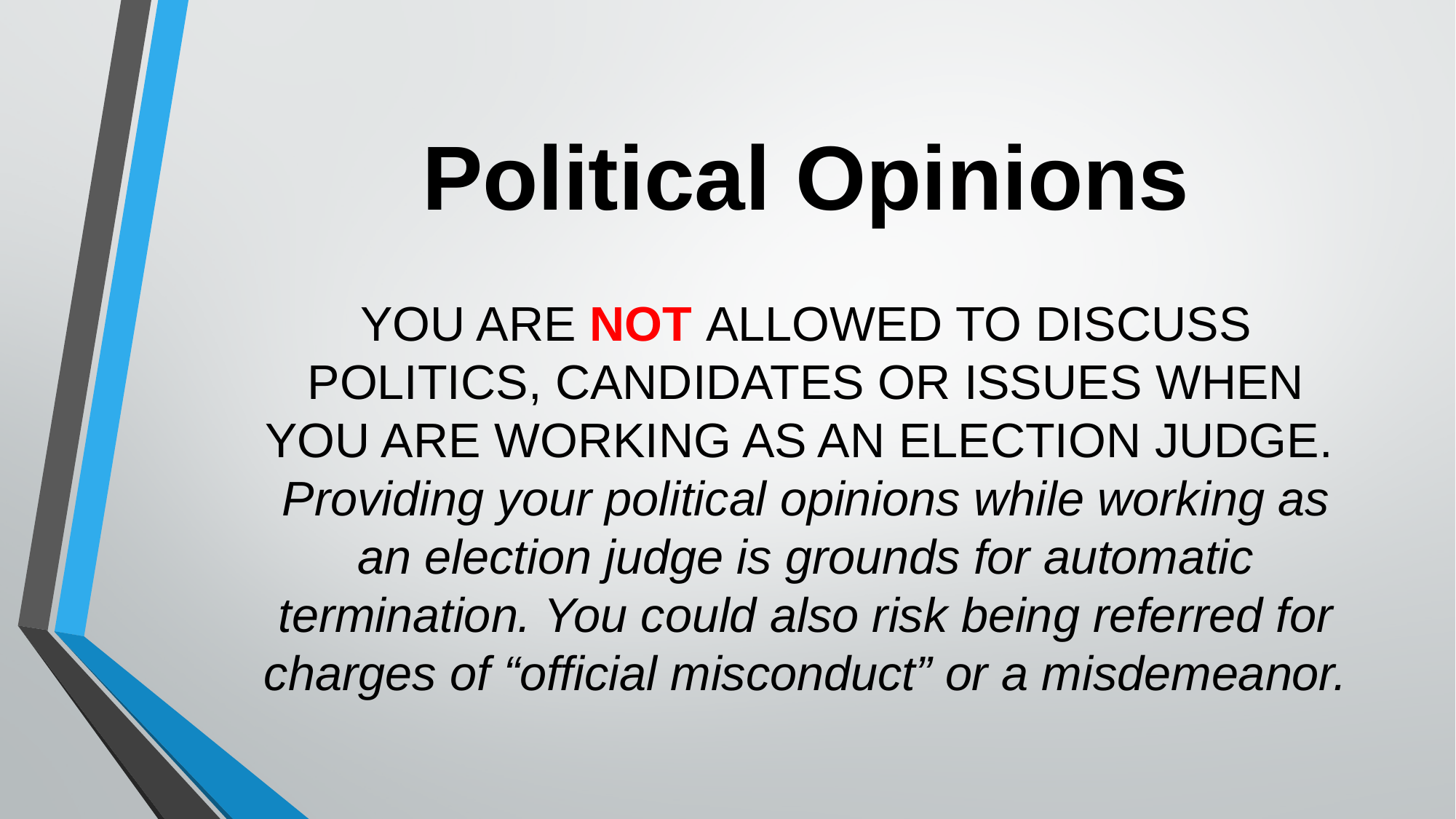

# Political Opinions
YOU ARE NOT ALLOWED TO DISCUSS POLITICS, CANDIDATES OR ISSUES WHEN YOU ARE WORKING AS AN ELECTION JUDGE.  Providing your political opinions while working as an election judge is grounds for automatic termination. You could also risk being referred for charges of “official misconduct” or a misdemeanor.